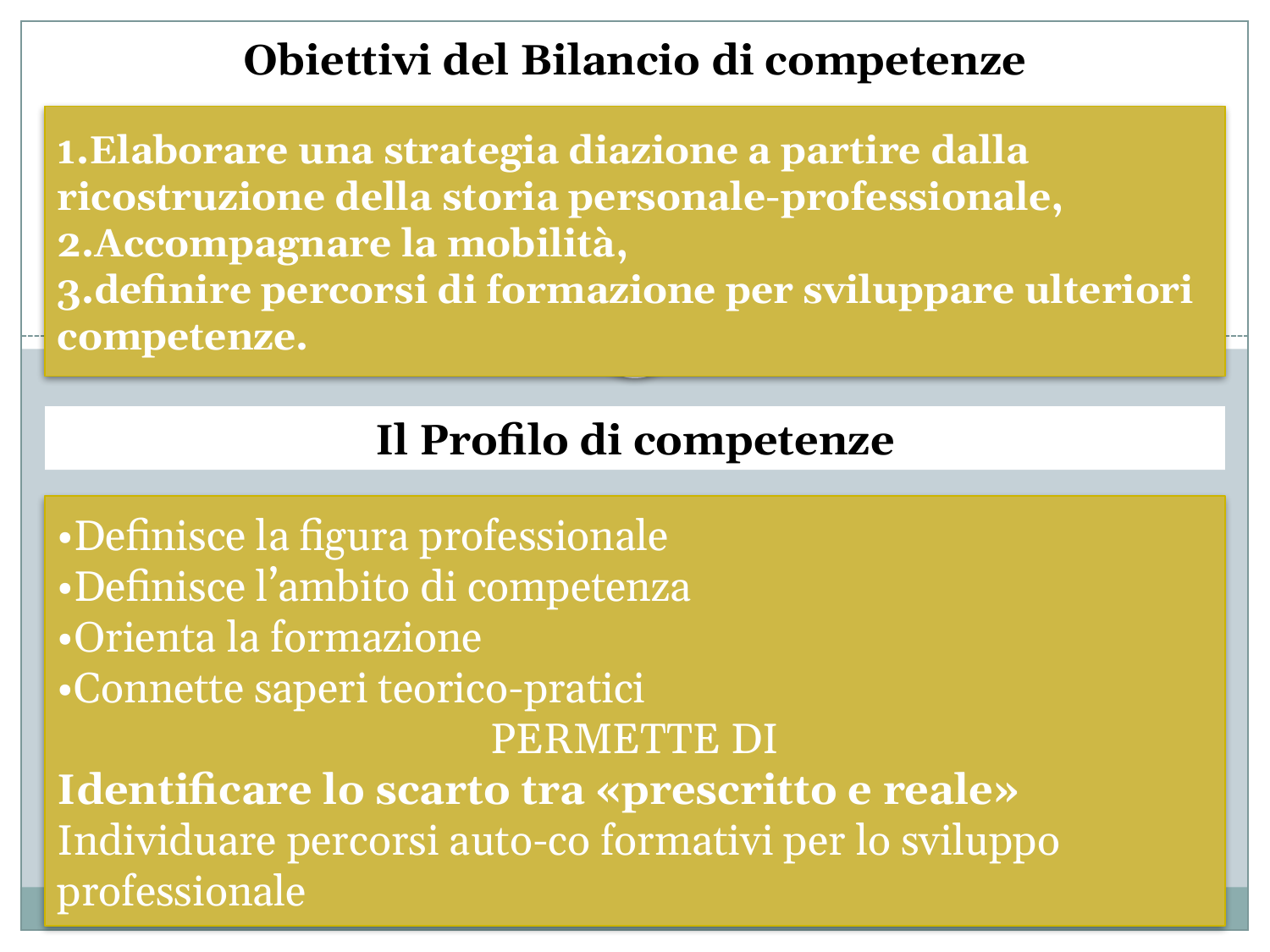

Obiettivi del Bilancio di competenze
1.Elaborare una strategia diazione a partire dalla ricostruzione della storia personale-professionale,
2.Accompagnare la mobilità,
3.definire percorsi di formazione per sviluppare ulteriori competenze.
Il Profilo di competenze
•Definisce la figura professionale
•Definisce l’ambito di competenza
•Orienta la formazione
•Connette saperi teorico-pratici
PERMETTE DI
Identificare lo scarto tra «prescritto e reale»
Individuare percorsi auto-co formativi per lo sviluppo professionale